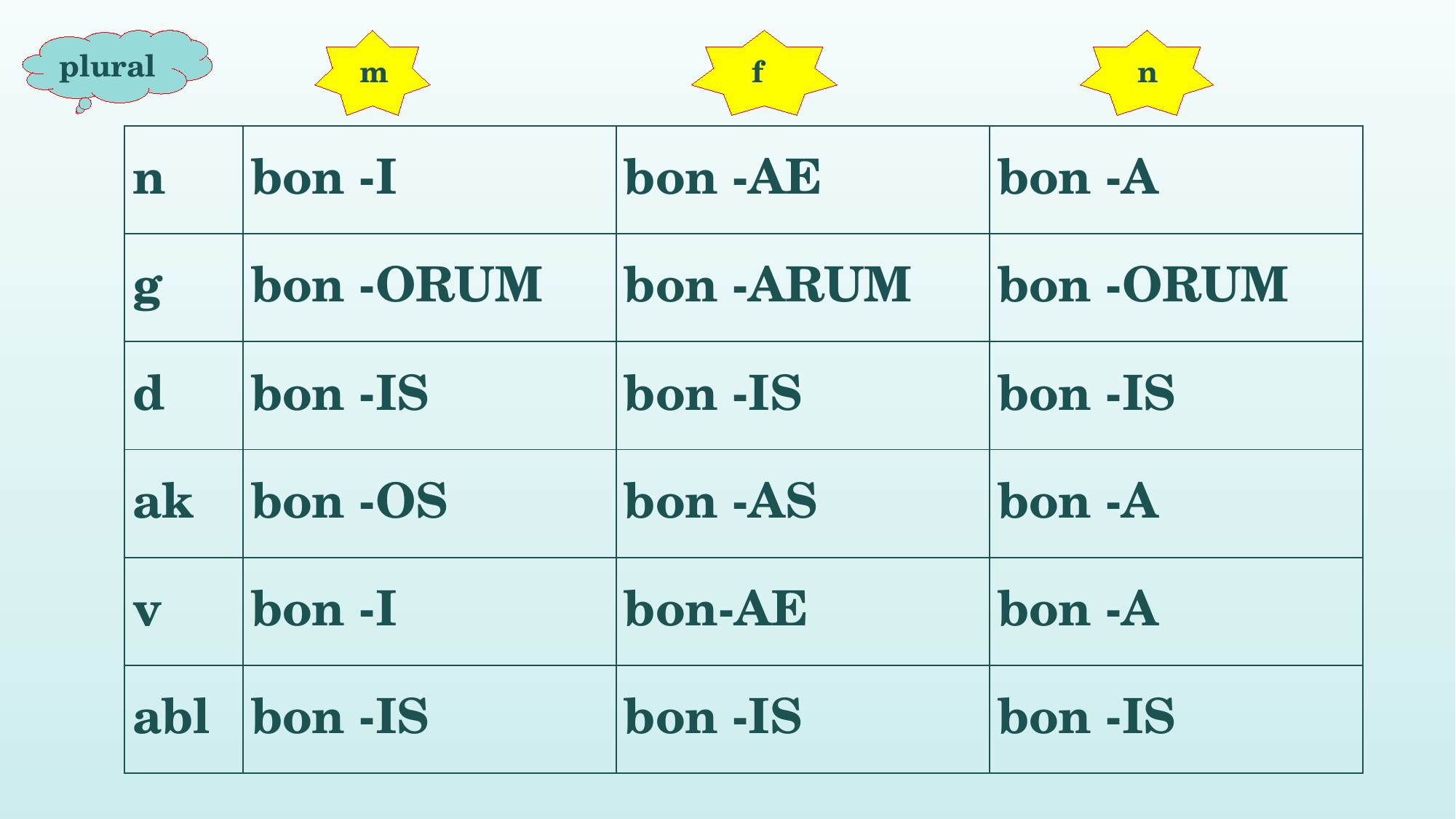

plural
 m
  f
  n
| n | bon -I | bon -AE | bon -A |
| --- | --- | --- | --- |
| g | bon -ORUM | bon -ARUM | bon -ORUM |
| d | bon -IS | bon -IS | bon -IS |
| ak | bon -OS | bon -AS | bon -A |
| v | bon -I | bon-AE | bon -A |
| abl | bon -IS | bon -IS | bon -IS |